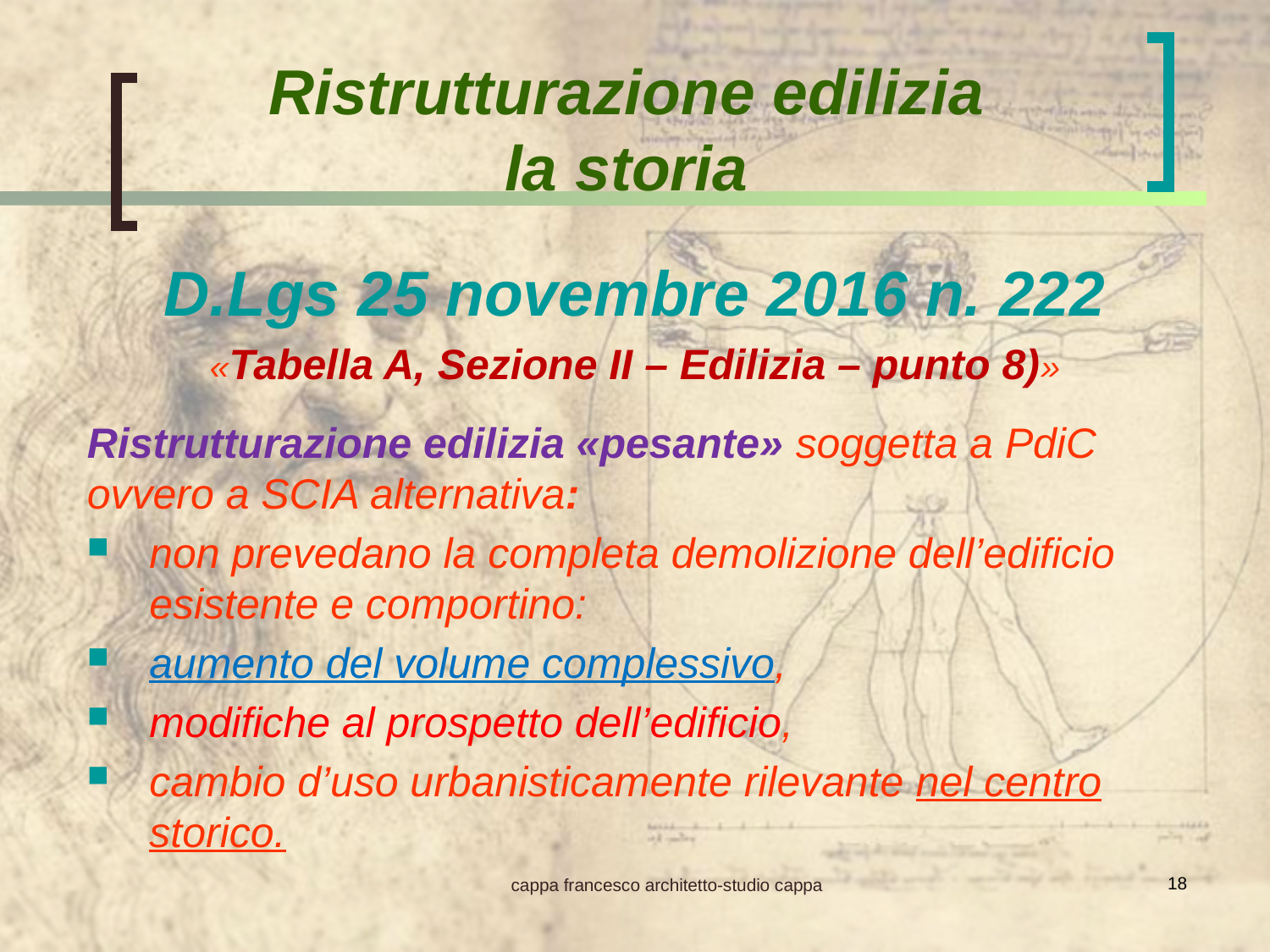

Ristrutturazione edilizia
la storia
D.Lgs 25 novembre 2016 n. 222
«Tabella A, Sezione II – Edilizia – punto 8)»

Ristrutturazione edilizia «pesante» soggetta a PdiC ovvero a SCIA alternativa:
non prevedano la completa demolizione dell’edificio esistente e comportino:
aumento del volume complessivo,
modifiche al prospetto dell’edificio,
cambio d’uso urbanisticamente rilevante nel centro storico.

18
cappa francesco architetto-studio cappa